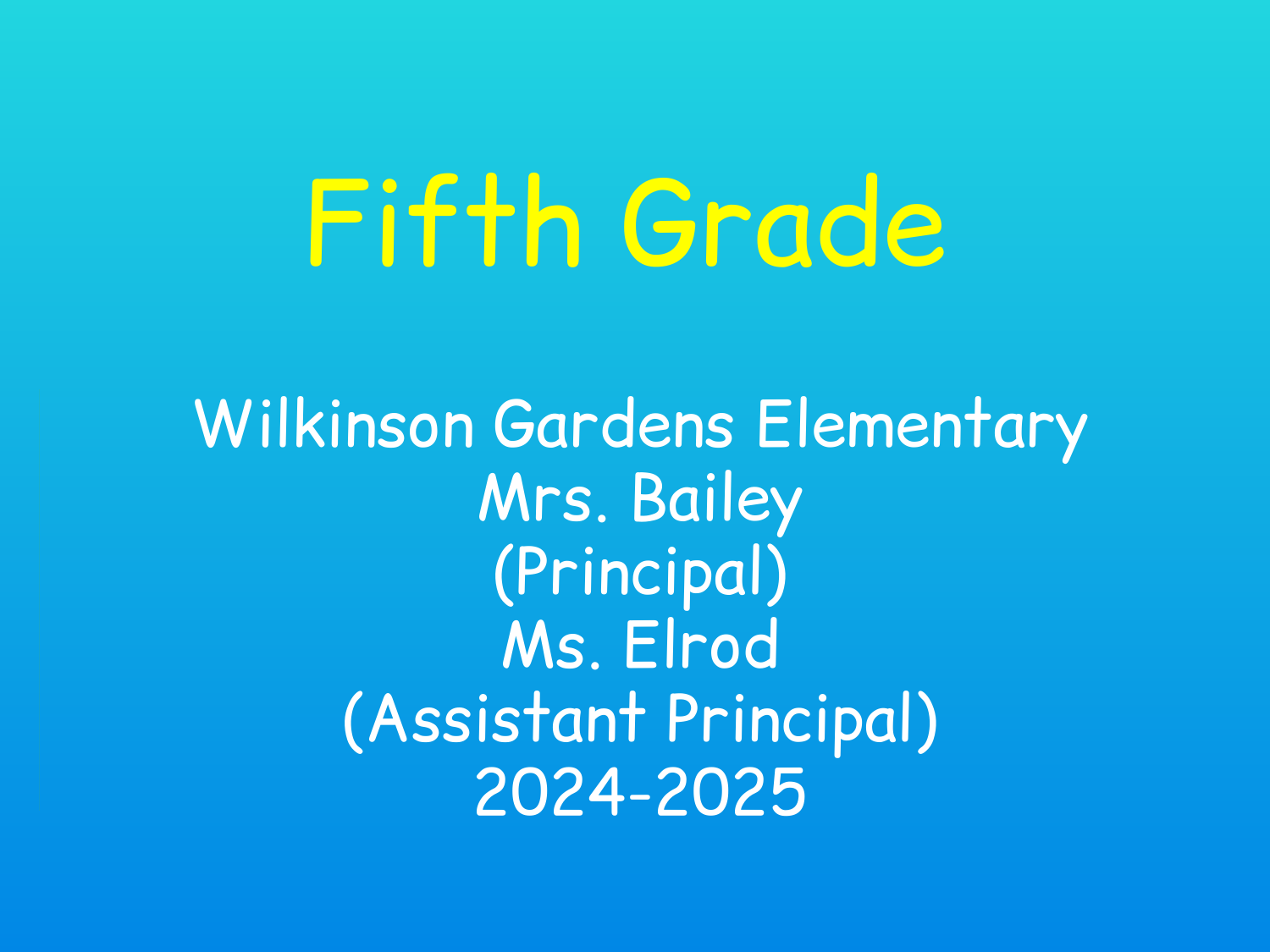

# Fifth Grade
Wilkinson Gardens Elementary
Mrs. Bailey
(Principal)
Ms. Elrod
(Assistant Principal)
2024-2025